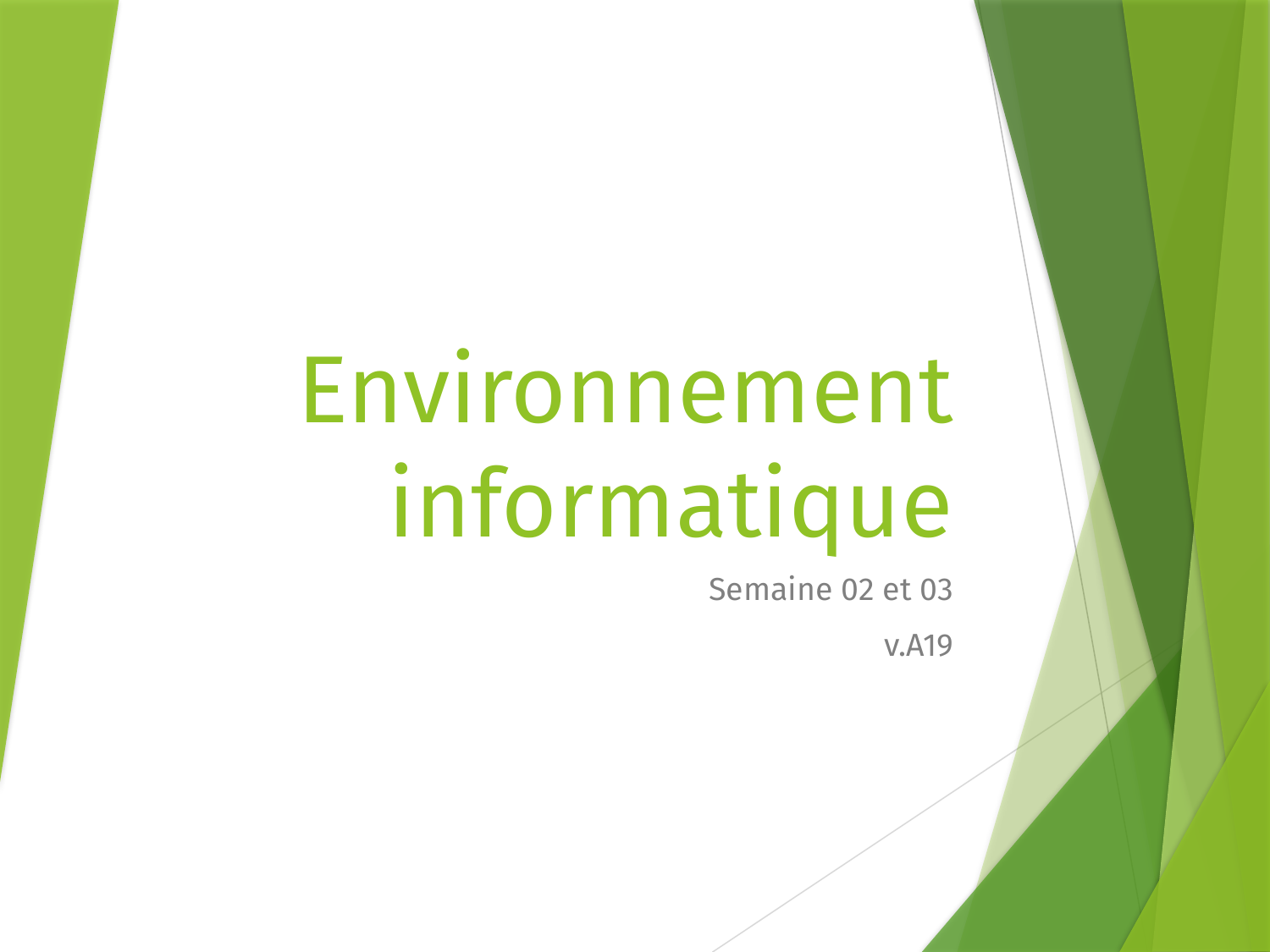

# Environnement informatique
Semaine 02 et 03
v.A19